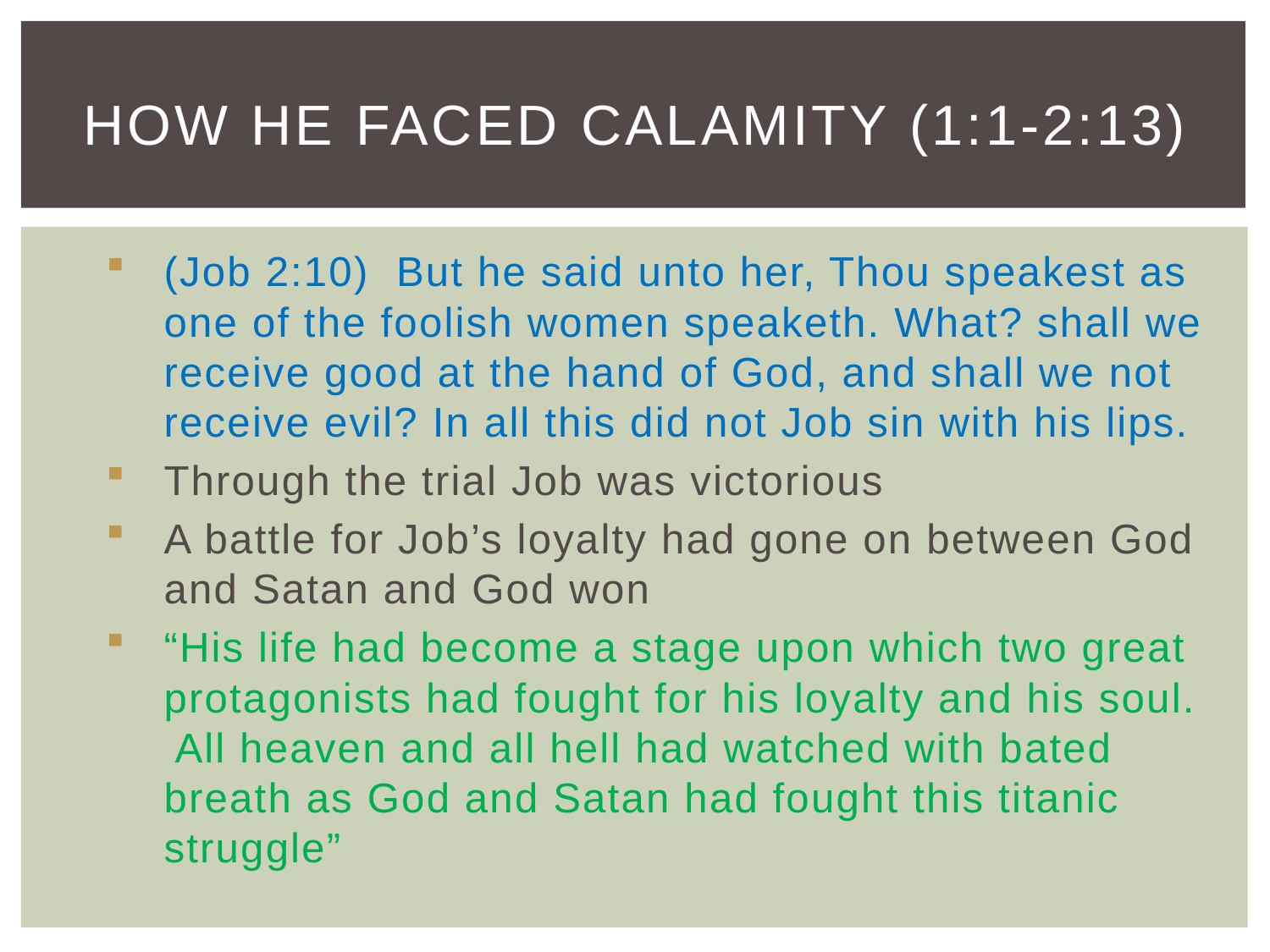

# How He Faced Calamity (1:1-2:13)
(Job 2:10)  But he said unto her, Thou speakest as one of the foolish women speaketh. What? shall we receive good at the hand of God, and shall we not receive evil? In all this did not Job sin with his lips.
Through the trial Job was victorious
A battle for Job’s loyalty had gone on between God and Satan and God won
“His life had become a stage upon which two great protagonists had fought for his loyalty and his soul.  All heaven and all hell had watched with bated breath as God and Satan had fought this titanic struggle”